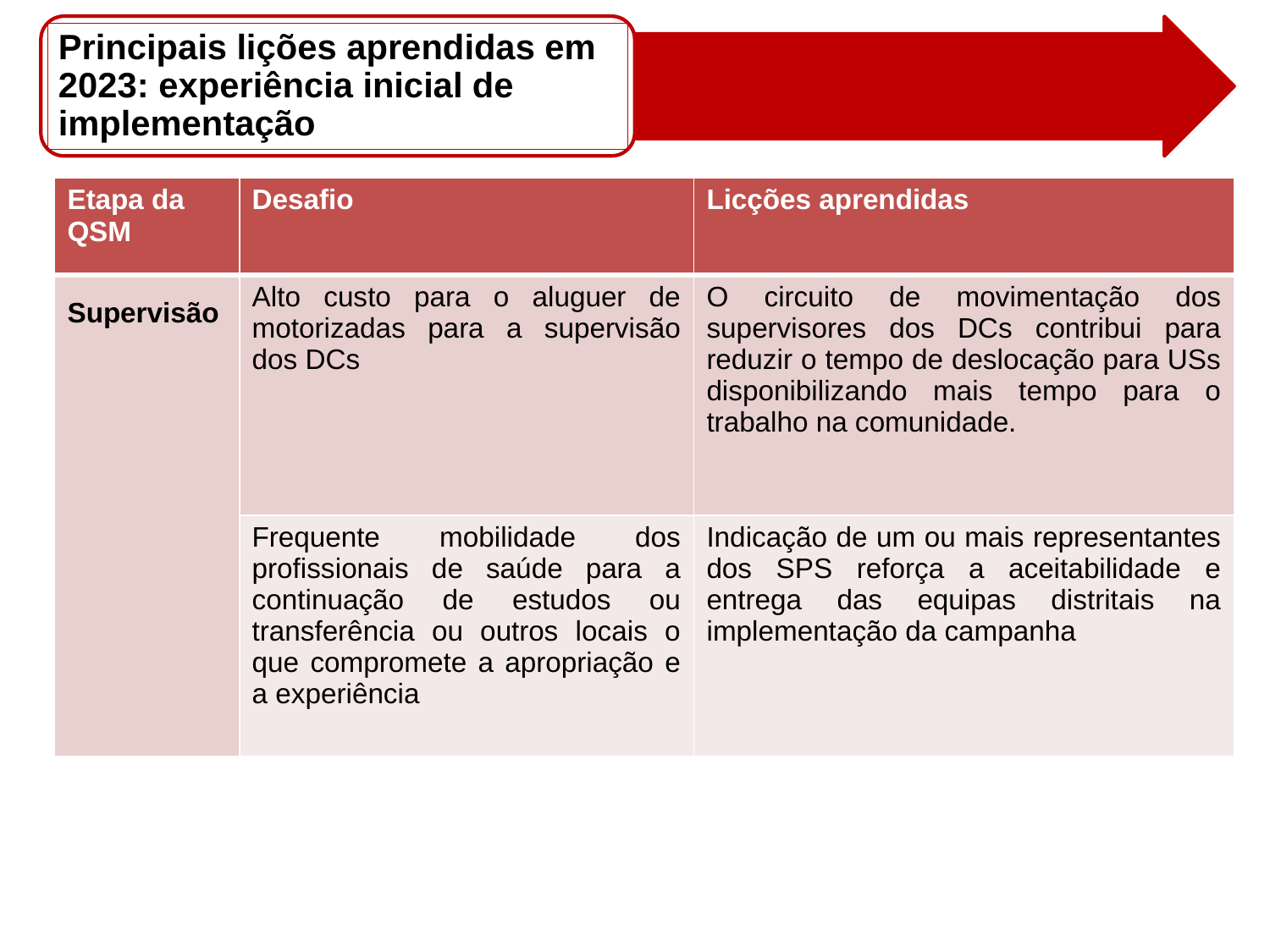

Principais lições aprendidas em 2023: experiência inicial de implementação
| Etapa da QSM | Desafio | Licções aprendidas |
| --- | --- | --- |
| Supervisão | Alto custo para o aluguer de motorizadas para a supervisão dos DCs | O circuito de movimentação dos supervisores dos DCs contribui para reduzir o tempo de deslocação para USs disponibilizando mais tempo para o trabalho na comunidade. |
|  | Frequente mobilidade dos profissionais de saúde para a continuação de estudos ou transferência ou outros locais o que compromete a apropriação e a experiência | Indicação de um ou mais representantes dos SPS reforça a aceitabilidade e entrega das equipas distritais na implementação da campanha |